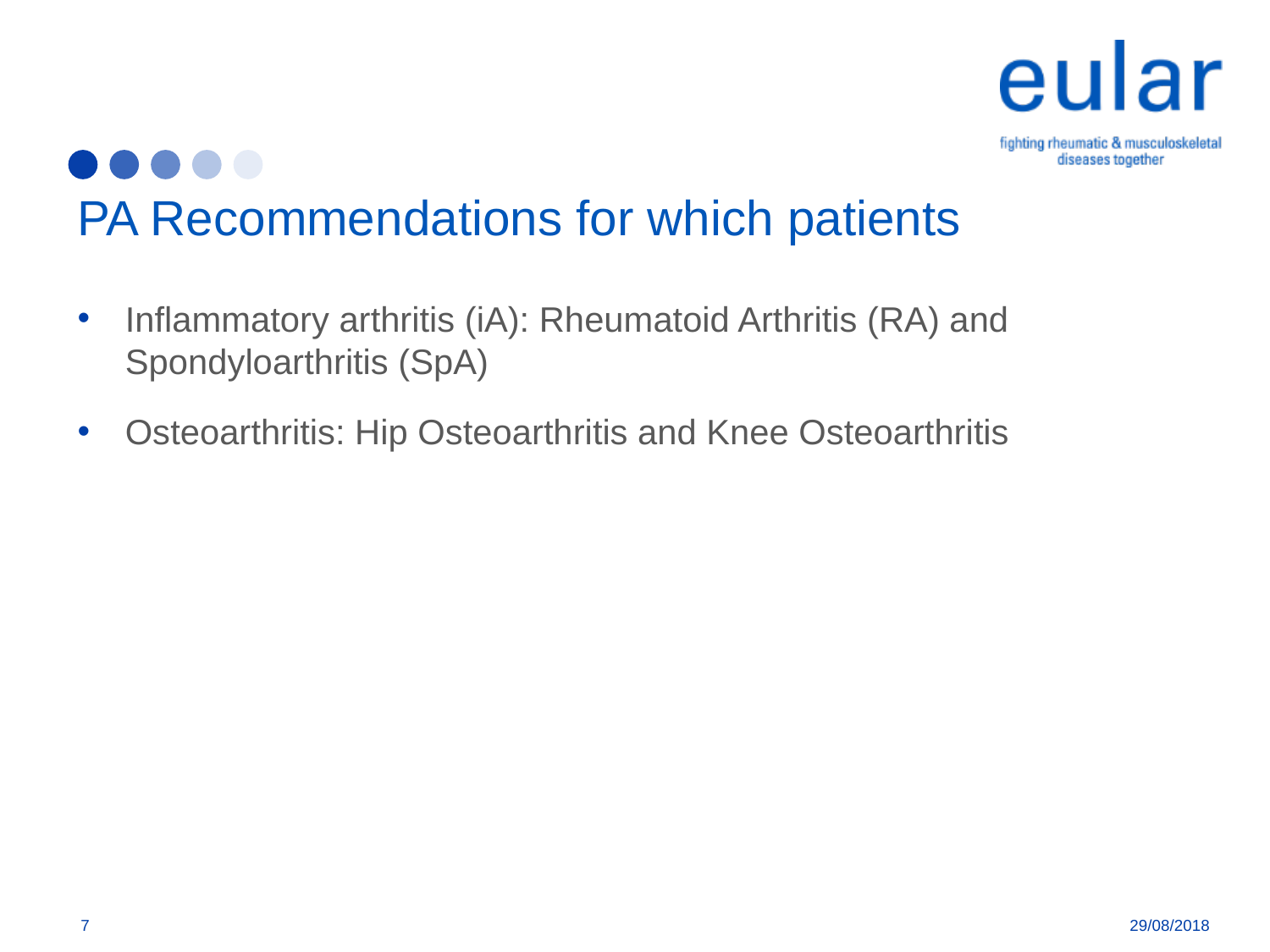

# PA Recommendations for which patients
Inflammatory arthritis (iA): Rheumatoid Arthritis (RA) and Spondyloarthritis (SpA)
Osteoarthritis: Hip Osteoarthritis and Knee Osteoarthritis
7
29/08/2018